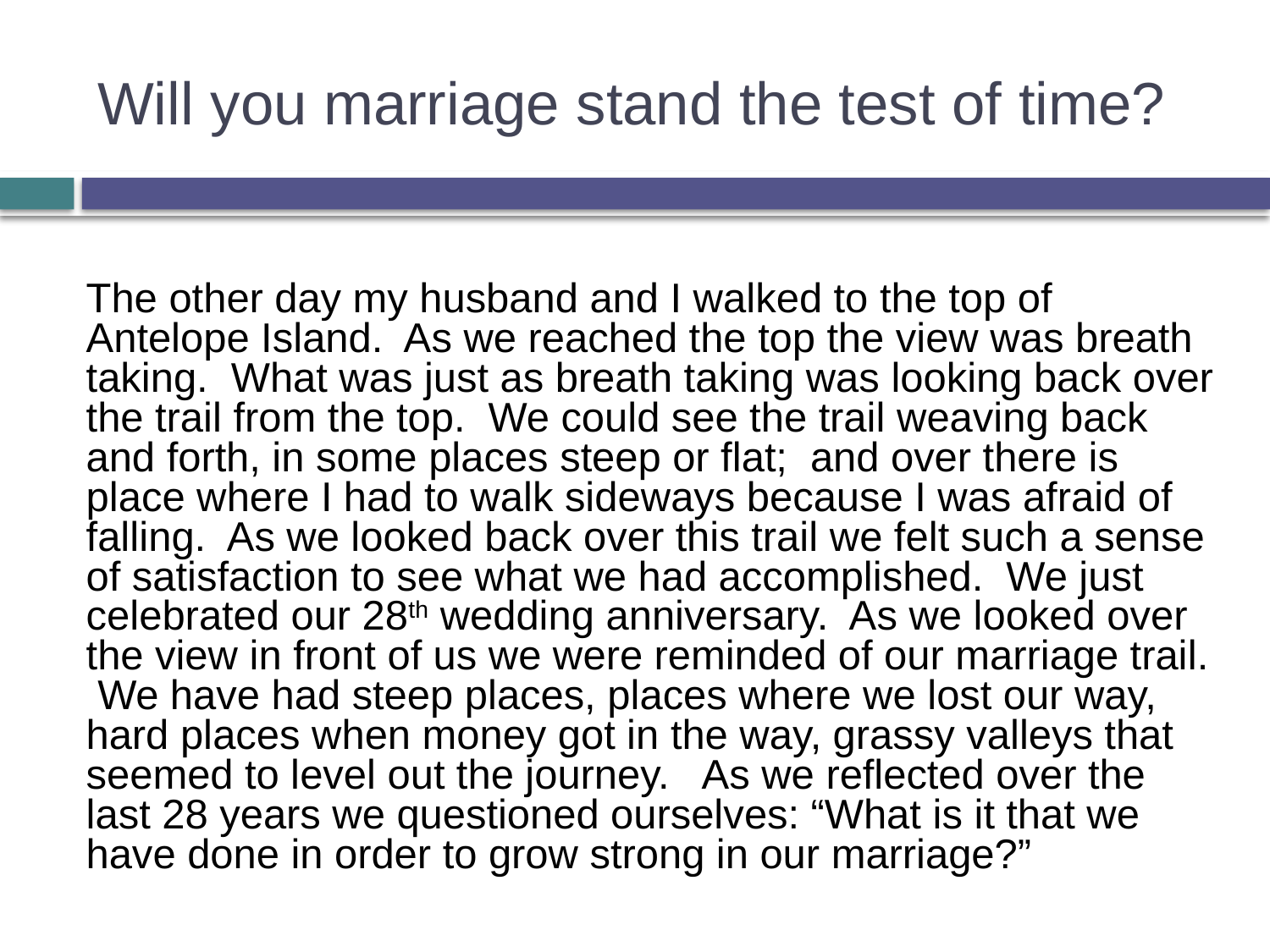

# Will you marriage stand the test of time?
	The other day my husband and I walked to the top of Antelope Island.  As we reached the top the view was breath taking.  What was just as breath taking was looking back over the trail from the top.  We could see the trail weaving back and forth, in some places steep or flat;  and over there is place where I had to walk sideways because I was afraid of falling.  As we looked back over this trail we felt such a sense of satisfaction to see what we had accomplished.  We just celebrated our 28th wedding anniversary.  As we looked over the view in front of us we were reminded of our marriage trail.  We have had steep places, places where we lost our way, hard places when money got in the way, grassy valleys that seemed to level out the journey.   As we reflected over the last 28 years we questioned ourselves: “What is it that we have done in order to grow strong in our marriage?”